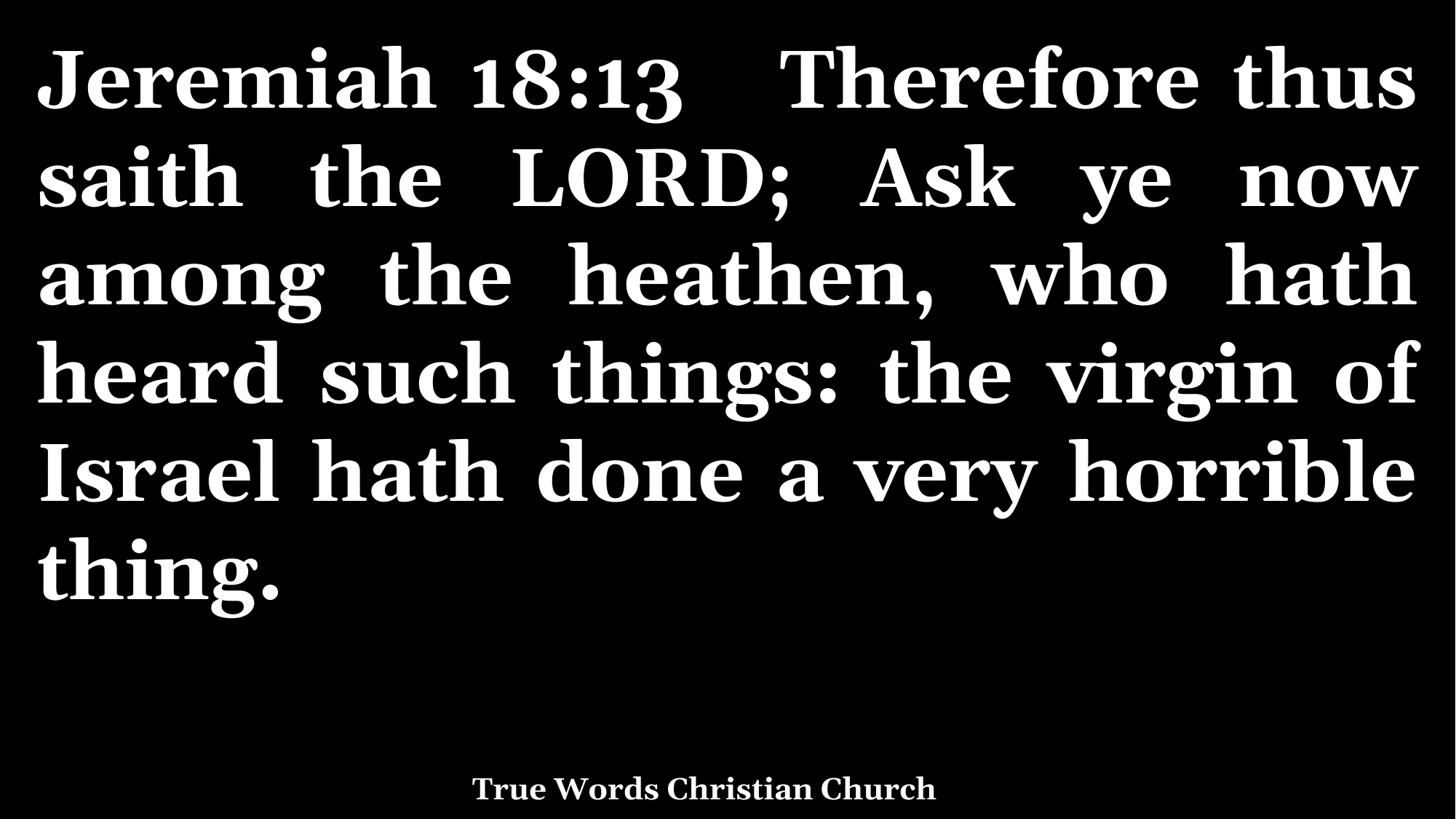

Jeremiah 18:13   Therefore thus saith the LORD; Ask ye now among the heathen, who hath heard such things: the virgin of Israel hath done a very horrible thing.
True Words Christian Church